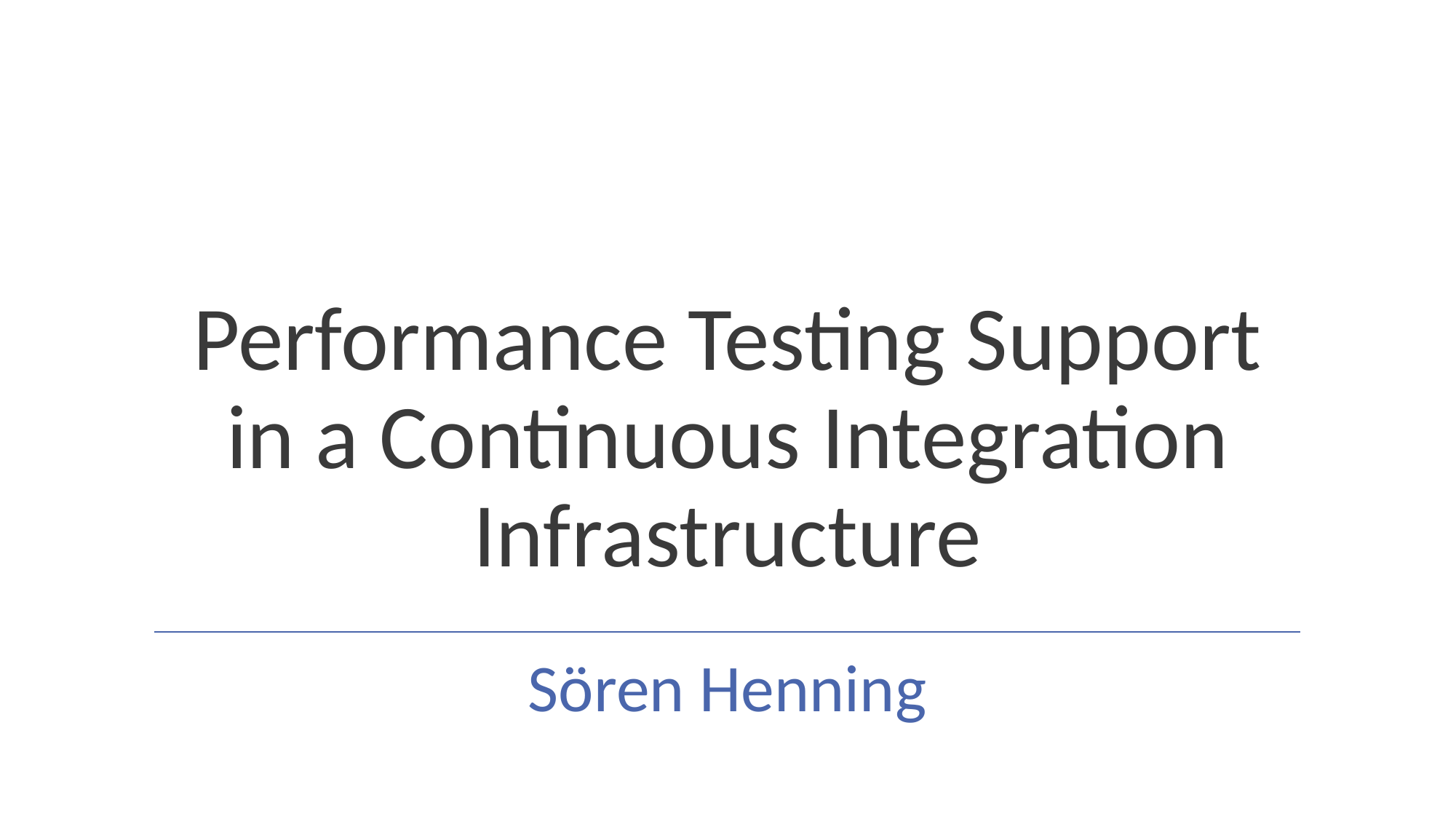

# Performance Testing Support in a Continuous Integration Infrastructure
Sören Henning